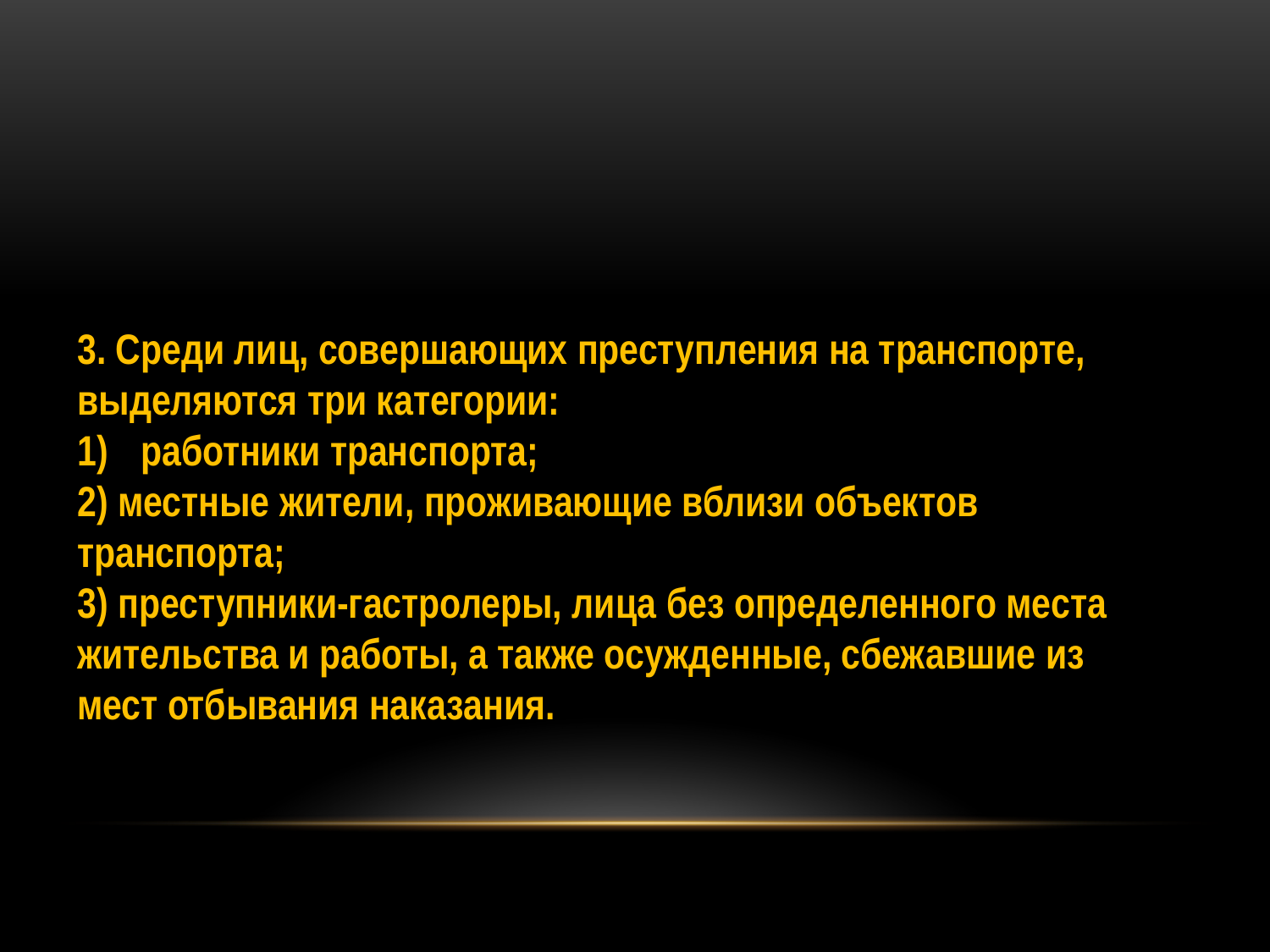

3. Среди лиц, совершающих преступления на транспорте, выделяются три категории:
работники транспорта;
2) местные жители, проживающие вблизи объектов транспорта;
3) преступники-гастролеры, лица без определенного места жительства и работы, а также осужденные, сбежавшие из мест отбывания наказания.